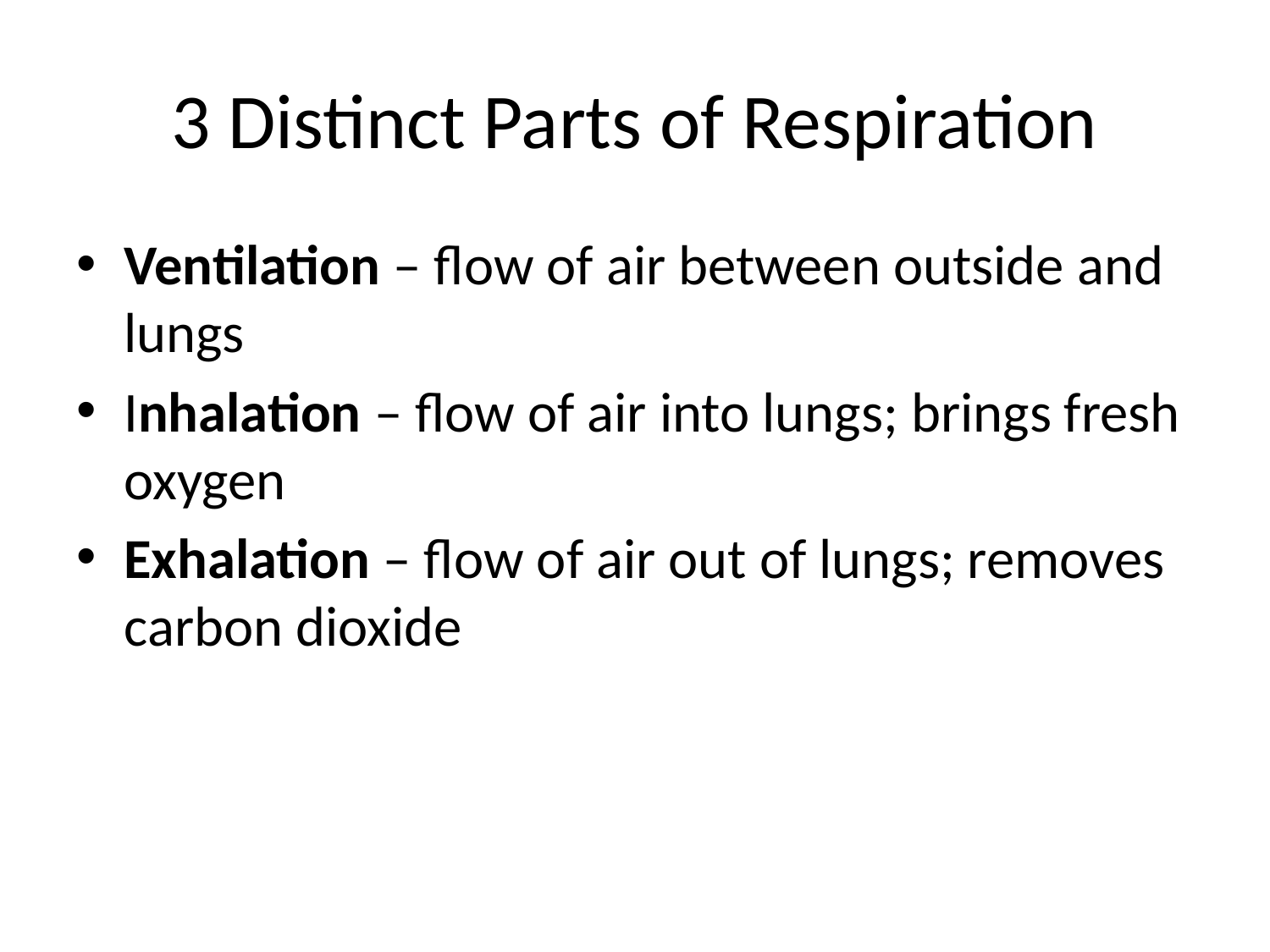

# 3 Distinct Parts of Respiration
Ventilation – flow of air between outside and lungs
Inhalation – flow of air into lungs; brings fresh oxygen
Exhalation – flow of air out of lungs; removes carbon dioxide